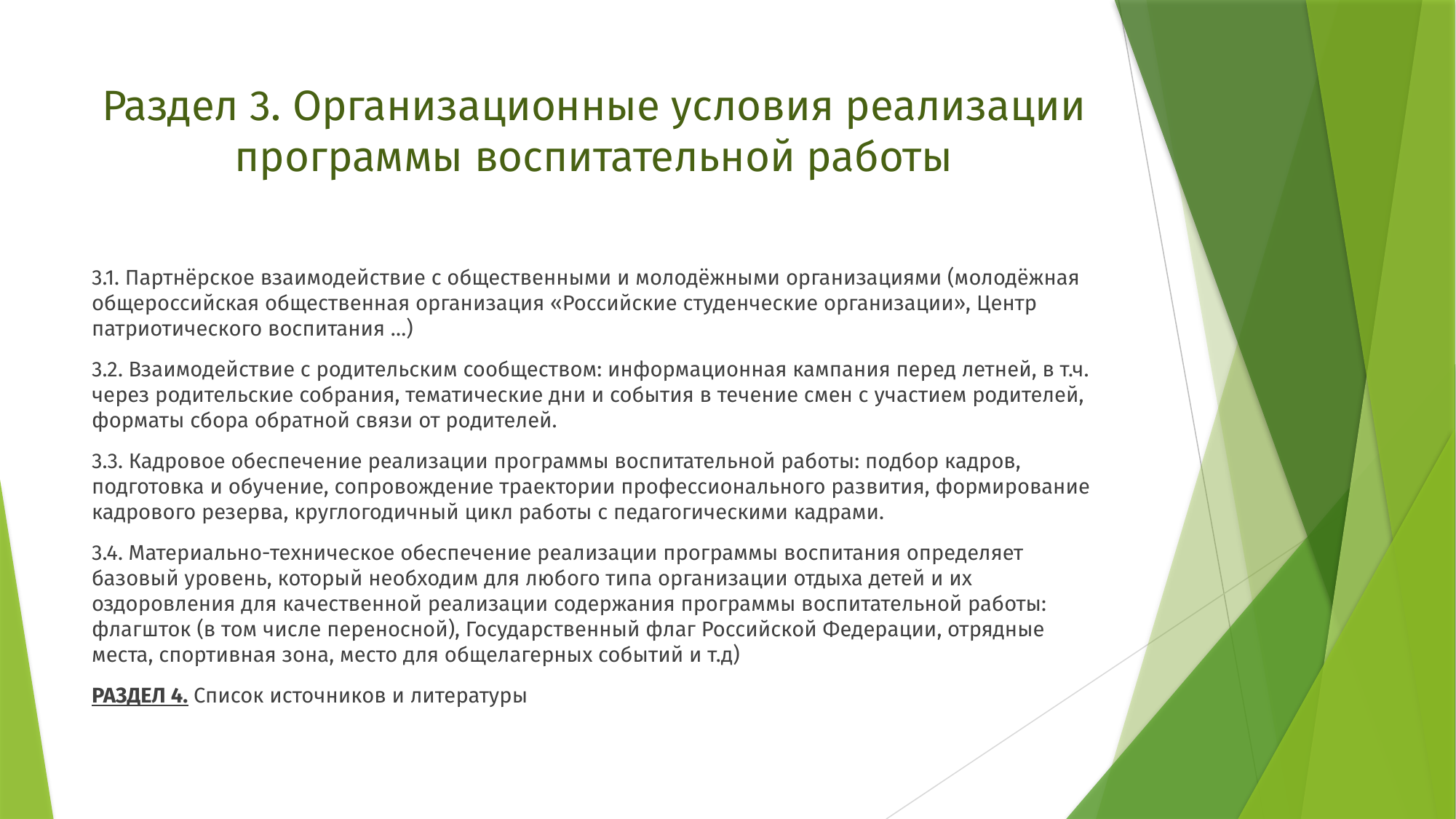

# Раздел 3. Организационные условия реализации программы воспитательной работы
3.1. Партнёрское взаимодействие с общественными и молодёжными организациями (молодёжная общероссийская общественная организация «Российские студенческие организации», Центр патриотического воспитания …)
3.2. Взаимодействие с родительским сообществом: информационная кампания перед летней, в т.ч. через родительские собрания, тематические дни и события в течение смен с участием родителей, форматы сбора обратной связи от родителей.
3.3. Кадровое обеспечение реализации программы воспитательной работы: подбор кадров, подготовка и обучение, сопровождение траектории профессионального развития, формирование кадрового резерва, круглогодичный цикл работы с педагогическими кадрами.
3.4. Материально-техническое обеспечение реализации программы воспитания определяет базовый уровень, который необходим для любого типа организации отдыха детей и их оздоровления для качественной реализации содержания программы воспитательной работы: флагшток (в том числе переносной), Государственный флаг Российской Федерации, отрядные места, спортивная зона, место для общелагерных событий и т.д)
РАЗДЕЛ 4. Список источников и литературы